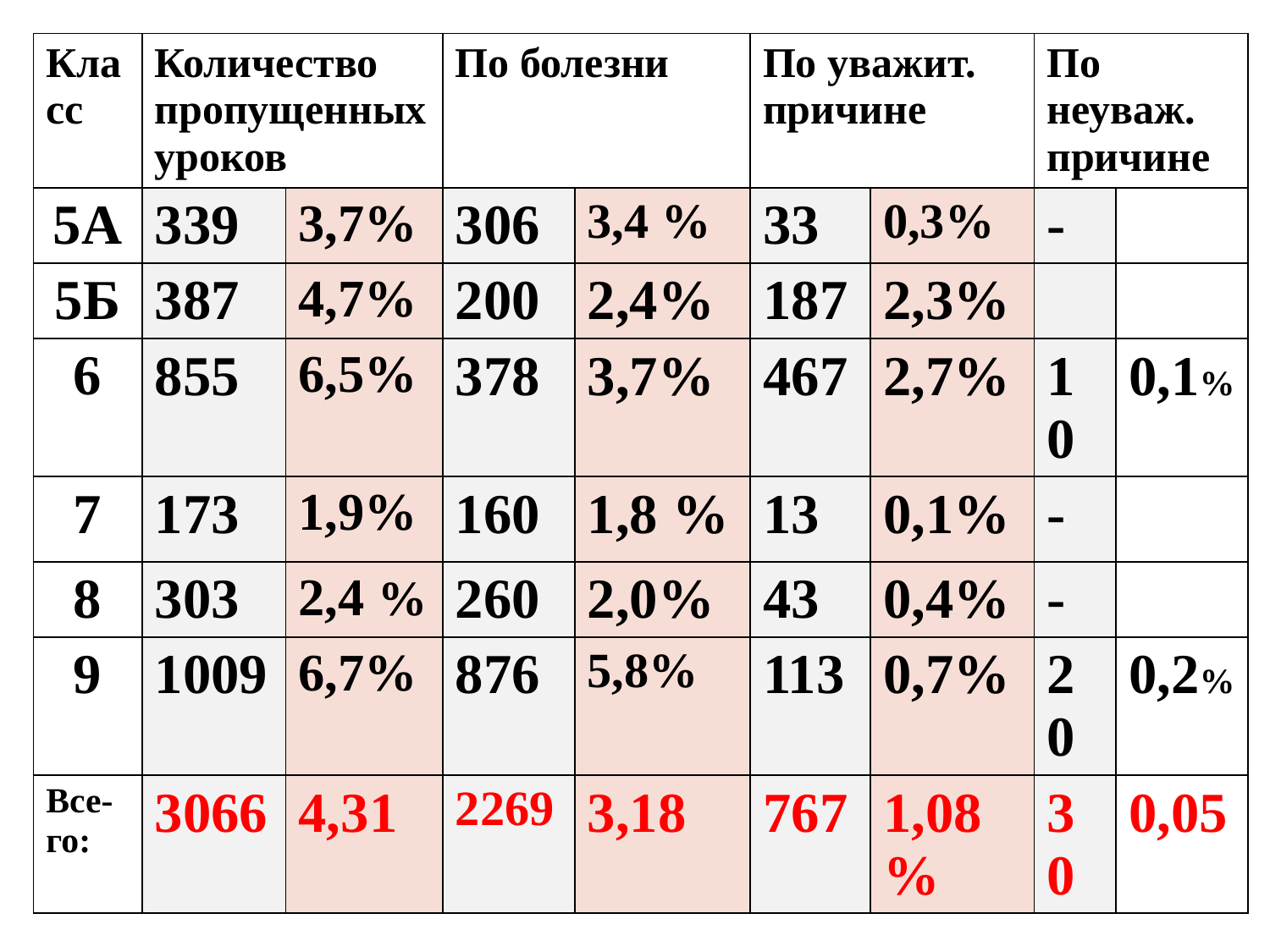

| Класс | Количество пропущенных уроков |  | По болезни |  | По уважит. причине |  | По неуваж. причине |  |
| --- | --- | --- | --- | --- | --- | --- | --- | --- |
| 5А | 339 | 3,7% | 306 | 3,4 % | 33 | 0,3% | - |  |
| 5Б | 387 | 4,7% | 200 | 2,4% | 187 | 2,3% |  |  |
| 6 | 855 | 6,5% | 378 | 3,7% | 467 | 2,7% | 10 | 0,1% |
| 7 | 173 | 1,9% | 160 | 1,8 % | 13 | 0,1% | - |  |
| 8 | 303 | 2,4 % | 260 | 2,0% | 43 | 0,4% | - |  |
| 9 | 1009 | 6,7% | 876 | 5,8% | 113 | 0,7% | 20 | 0,2% |
| Все-го: | 3066 | 4,31 | 2269 | 3,18 | 767 | 1,08% | 30 | 0,05 |